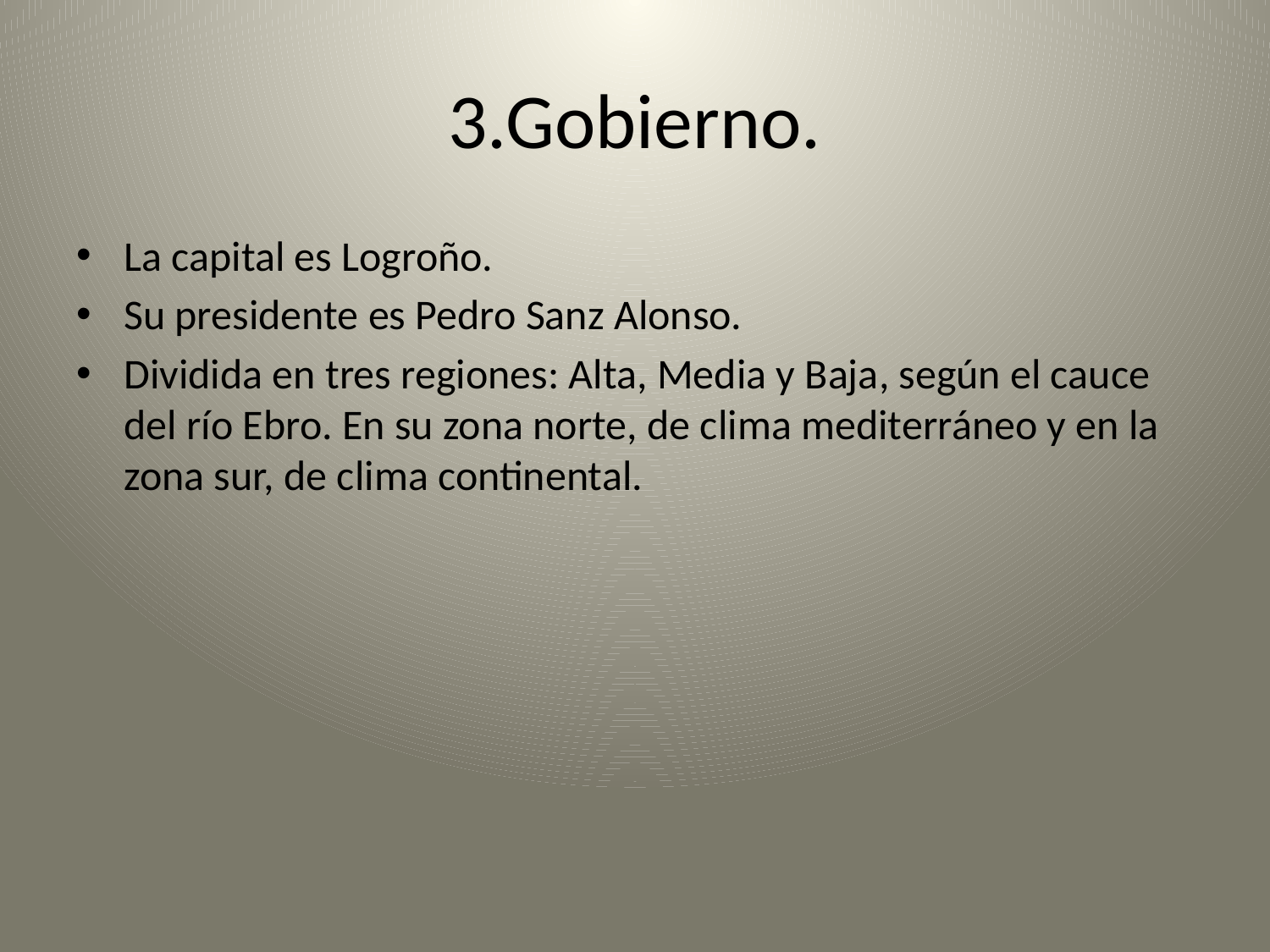

# 3.Gobierno.
La capital es Logroño.
Su presidente es Pedro Sanz Alonso.
Dividida en tres regiones: Alta, Media y Baja, según el cauce del río Ebro. En su zona norte, de clima mediterráneo y en la zona sur, de clima continental.